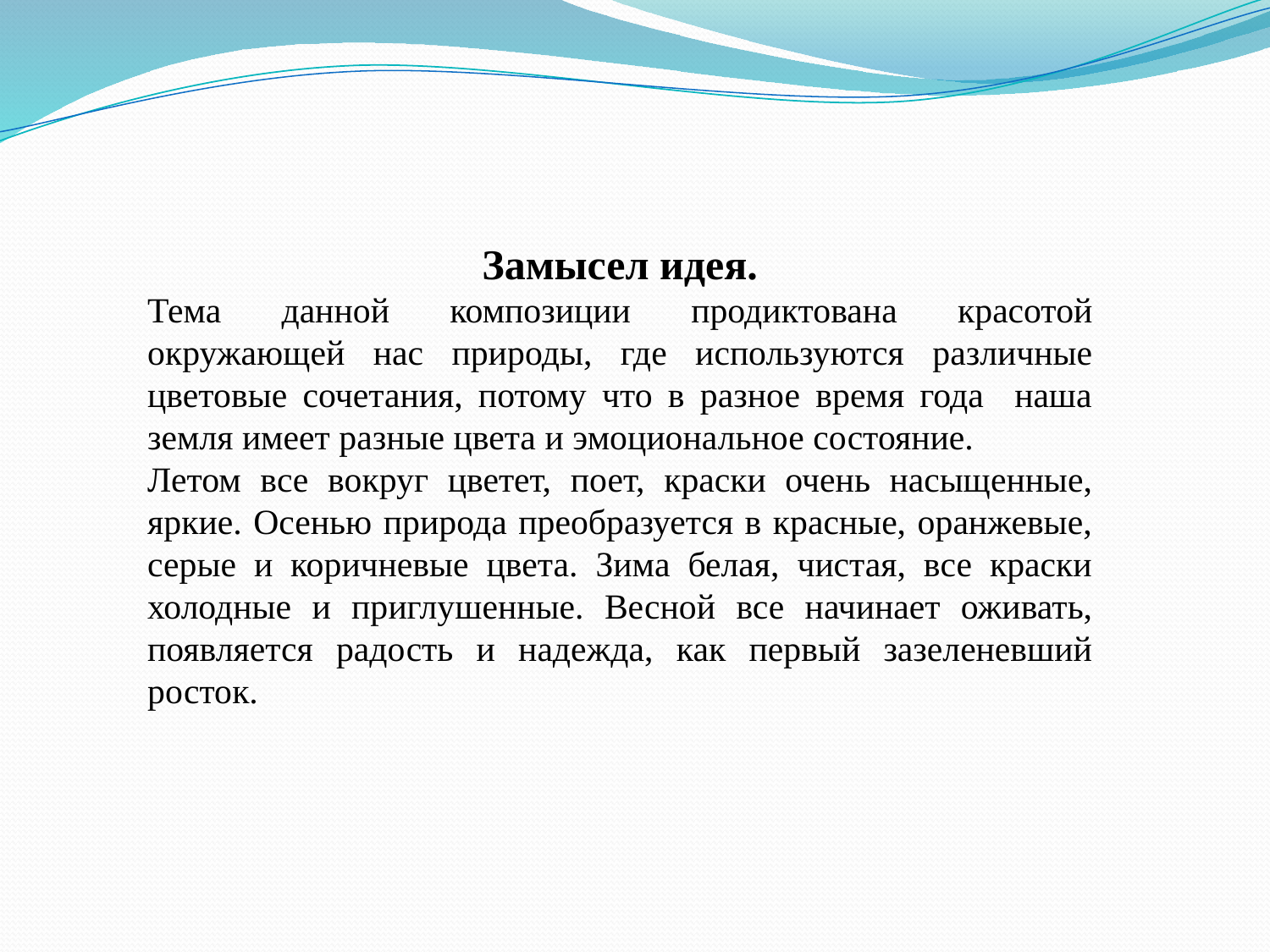

Замысел идея.
Тема данной композиции продиктована красотой окружающей нас природы, где используются различные цветовые сочетания, потому что в разное время года  наша земля имеет разные цвета и эмоциональное состояние.
Летом все вокруг цветет, поет, краски очень насыщенные, яркие. Осенью природа преобразуется в красные, оранжевые, серые и коричневые цвета. Зима белая, чистая, все краски холодные и приглушенные. Весной все начинает оживать, появляется радость и надежда, как первый зазеленевший росток.